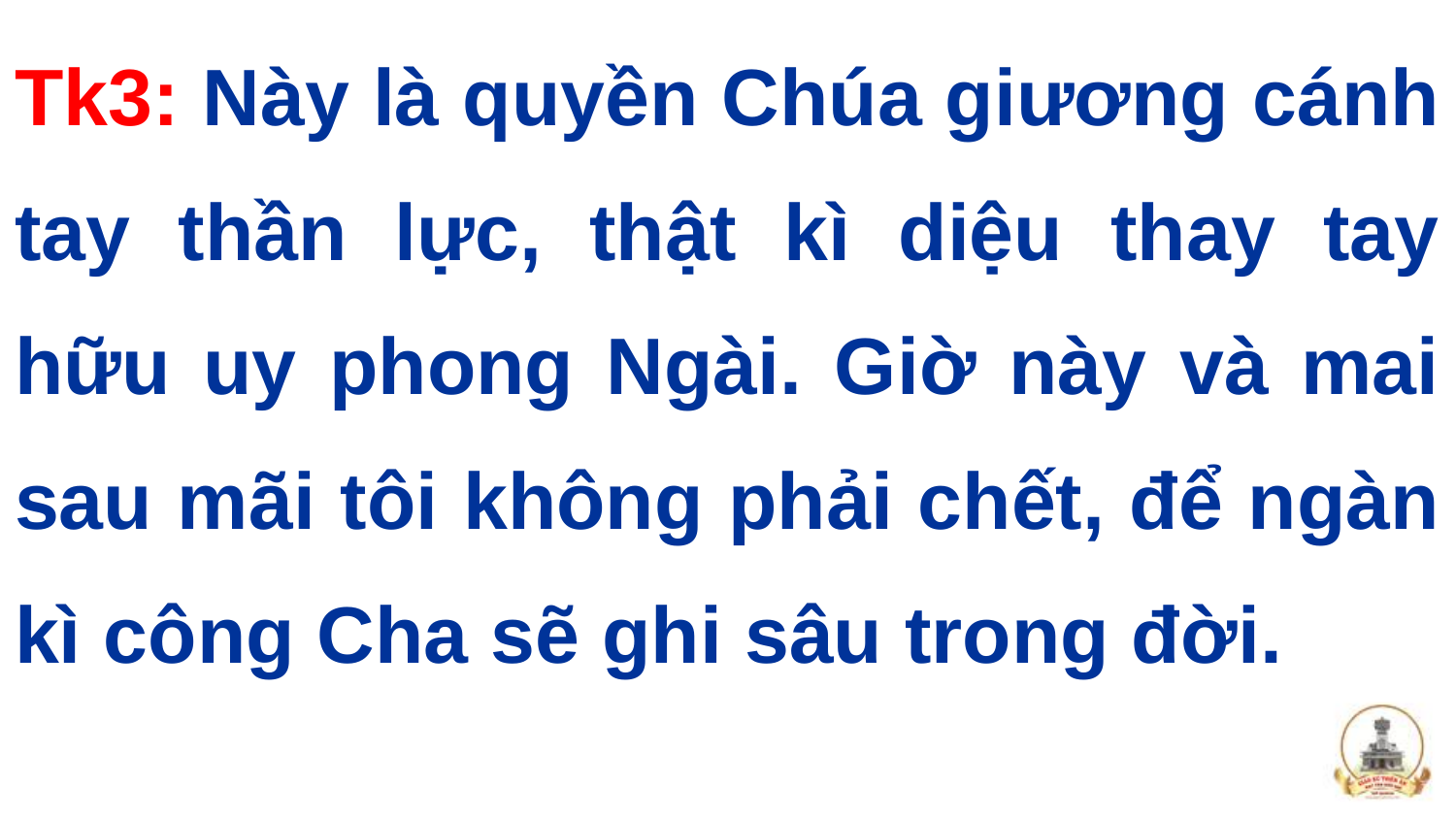

Tk3: Này là quyền Chúa giương cánh tay thần lực, thật kì diệu thay tay hữu uy phong Ngài. Giờ này và mai sau mãi tôi không phải chết, để ngàn kì công Cha sẽ ghi sâu trong đời.